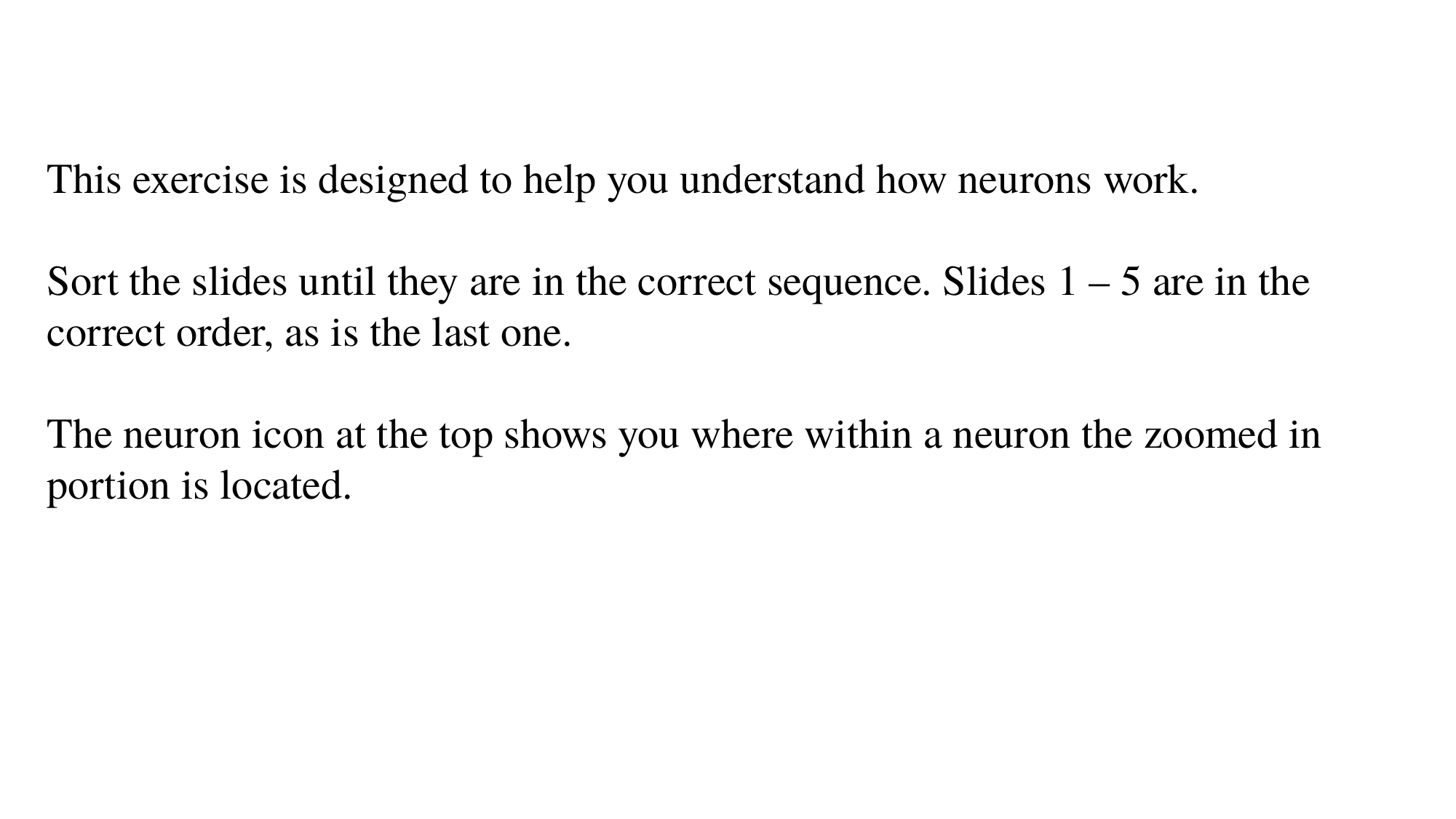

This exercise is designed to help you understand how neurons work.

Sort the slides until they are in the correct sequence. Slides 1 – 5 are in the correct order, as is the last one.

The neuron icon at the top shows you where within a neuron the zoomed in portion is located.